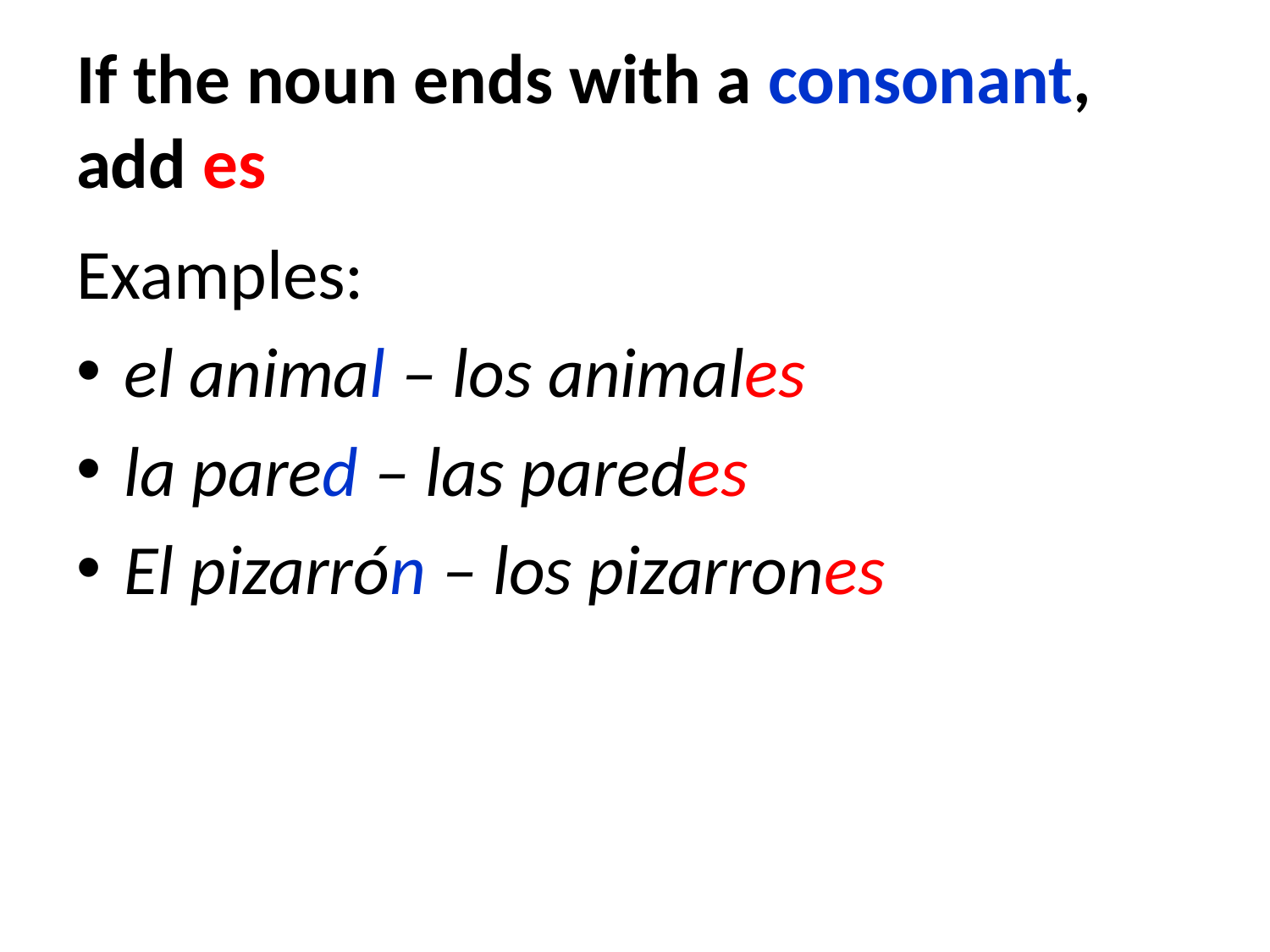

# If the noun ends with a consonant, add es
Examples:
el animal – los animales
la pared – las paredes
El pizarrón – los pizarrones